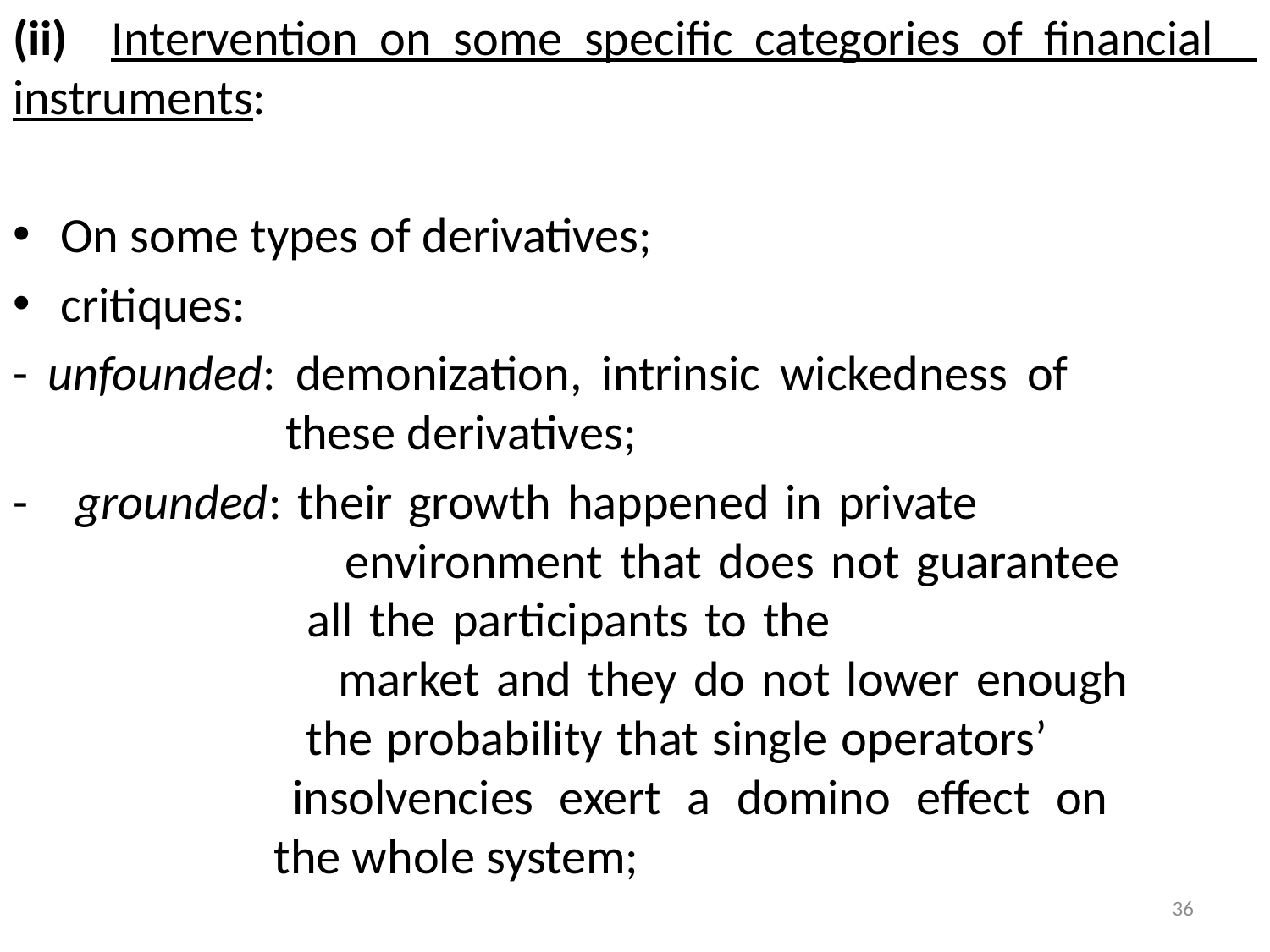

(ii)  Intervention on some specific categories of financial   instruments:

On some types of derivatives;
critiques:
- unfounded: demonization, intrinsic wickedness of       		             these derivatives;
-   grounded: their growth happened in private		     	            environment that does not guarantee 		     	 all the participants to the 			    	            market and they do not lower enough 		            the probability that single operators’ 		     		 insolvencies exert a domino effect on 		            the whole system;

36